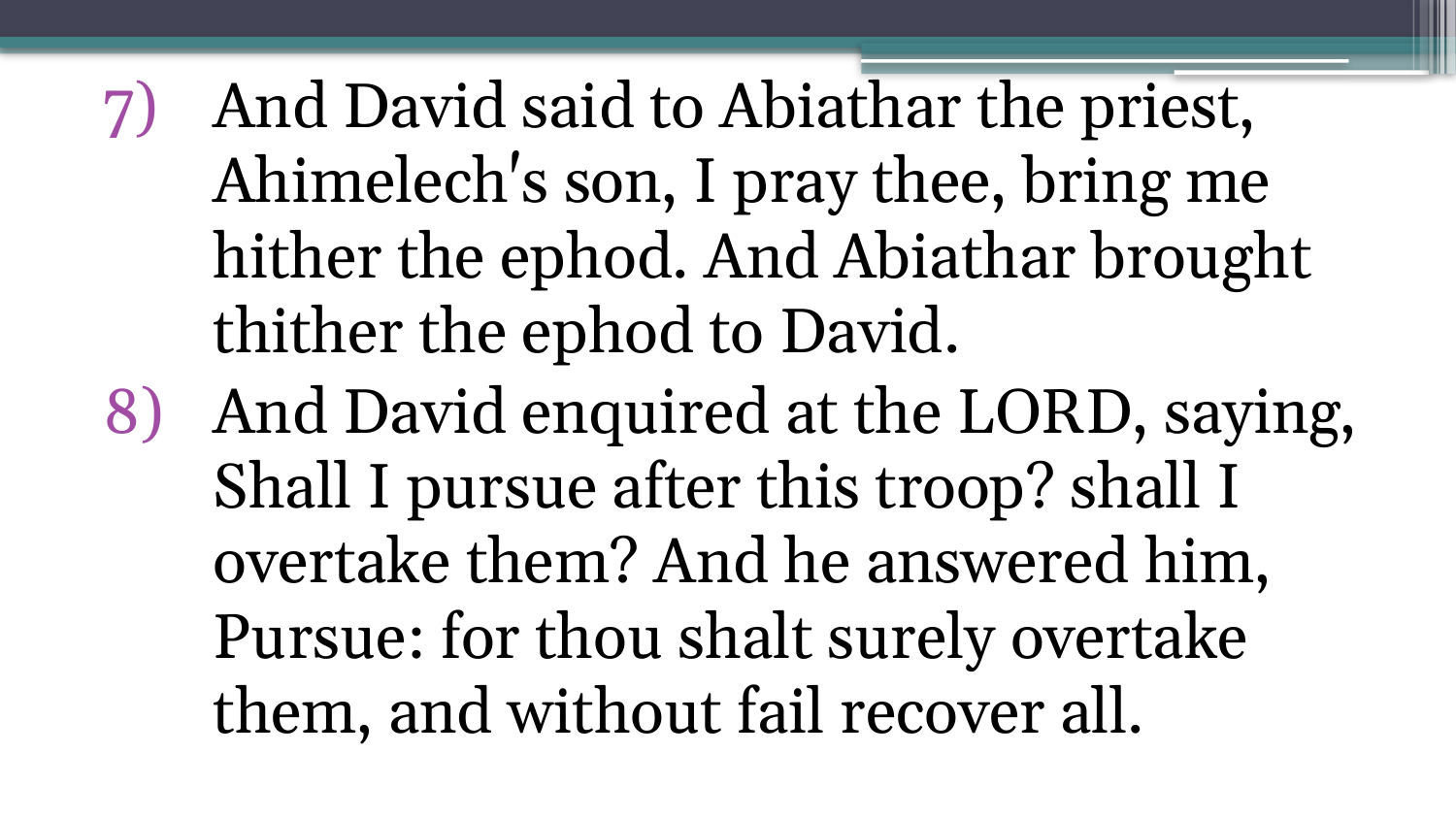

And David said to Abiathar the priest, Ahimelech's son, I pray thee, bring me hither the ephod. And Abiathar brought thither the ephod to David.
And David enquired at the Lord, saying, Shall I pursue after this troop? shall I overtake them? And he answered him, Pursue: for thou shalt surely overtake them, and without fail recover all.